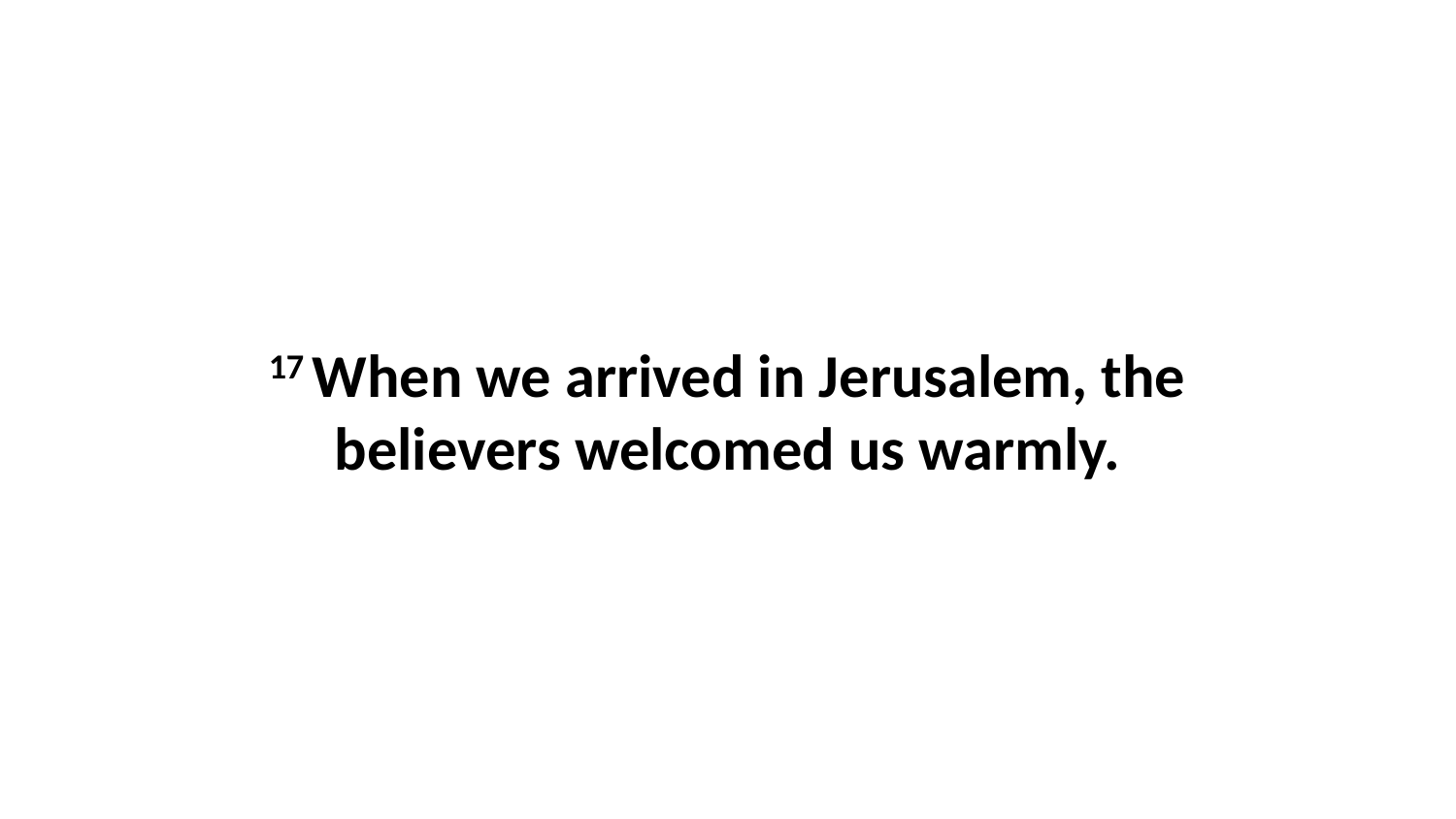

17 When we arrived in Jerusalem, the believers welcomed us warmly.